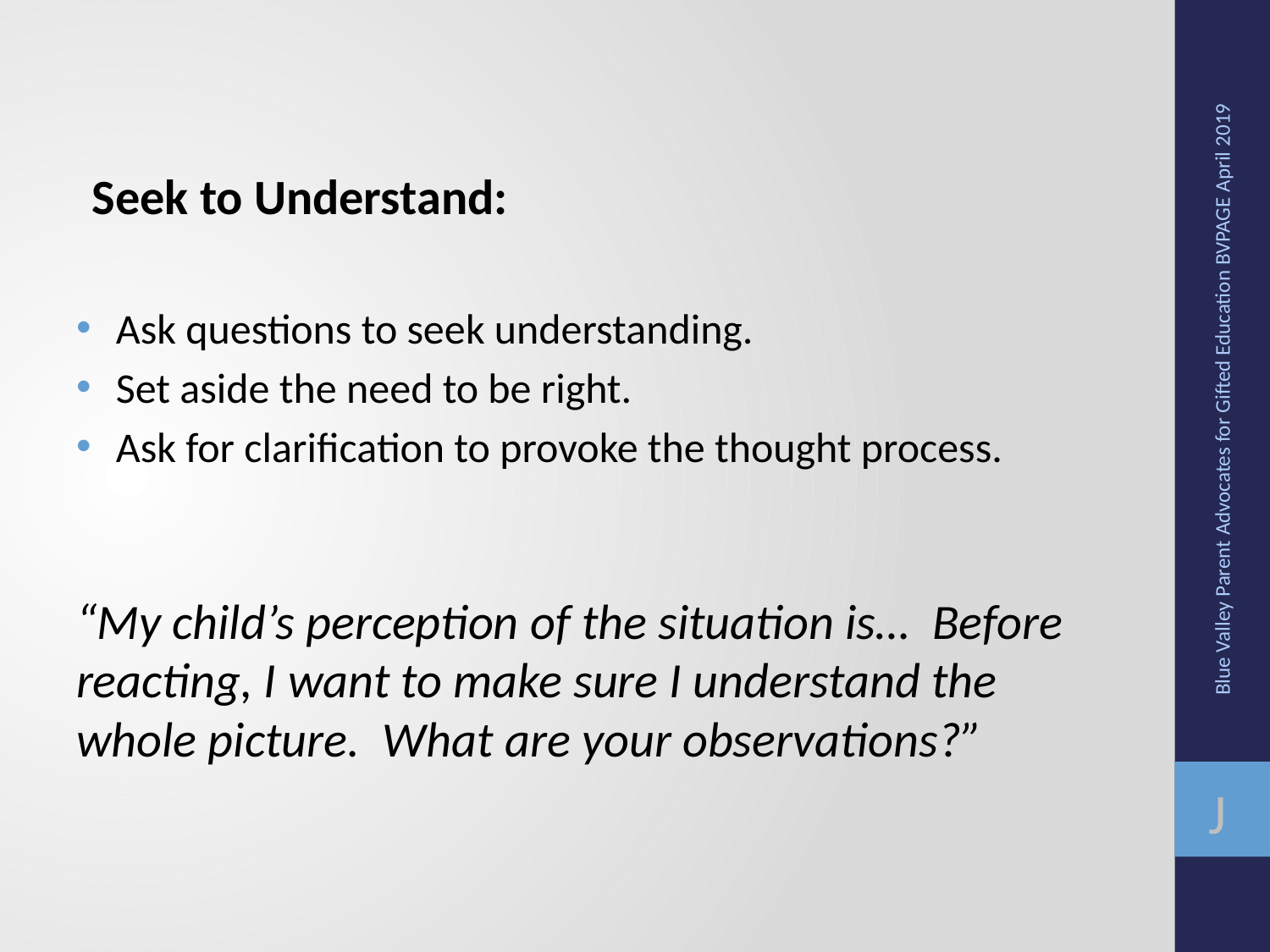

Seek to Understand:

Ask questions to seek understanding.
Set aside the need to be right.
Ask for clarification to provoke the thought process.

“My child’s perception of the situation is…  Before reacting, I want to make sure I understand the whole picture.  What are your observations?”

Blue Valley Parent Advocates for Gifted Education BVPAGE April 2019
J